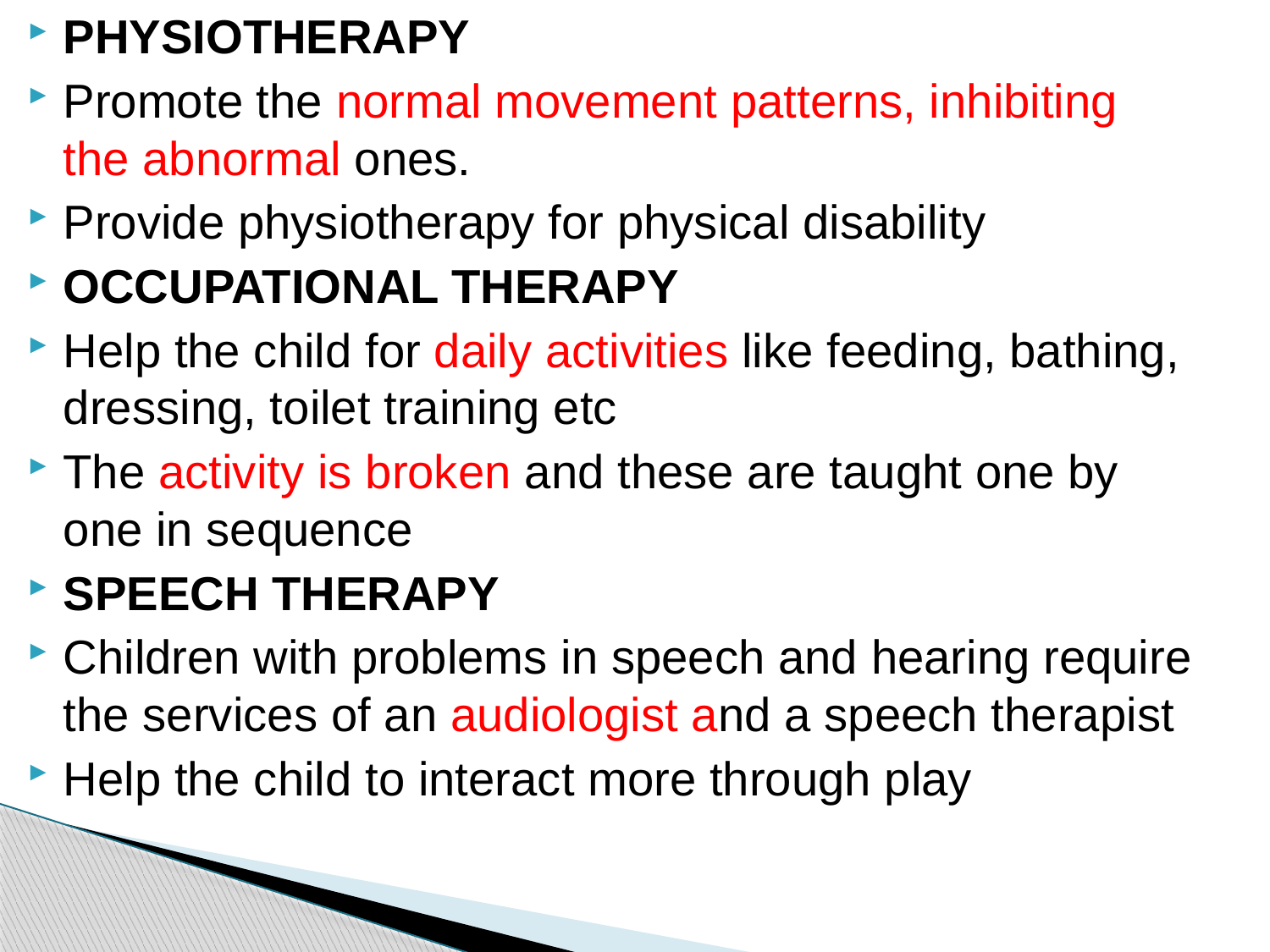

PHYSIOTHERAPY
Promote the normal movement patterns, inhibiting the abnormal ones.
Provide physiotherapy for physical disability
OCCUPATIONAL THERAPY
Help the child for daily activities like feeding, bathing, dressing, toilet training etc
The activity is broken and these are taught one by one in sequence
SPEECH THERAPY
Children with problems in speech and hearing require the services of an audiologist and a speech therapist
Help the child to interact more through play